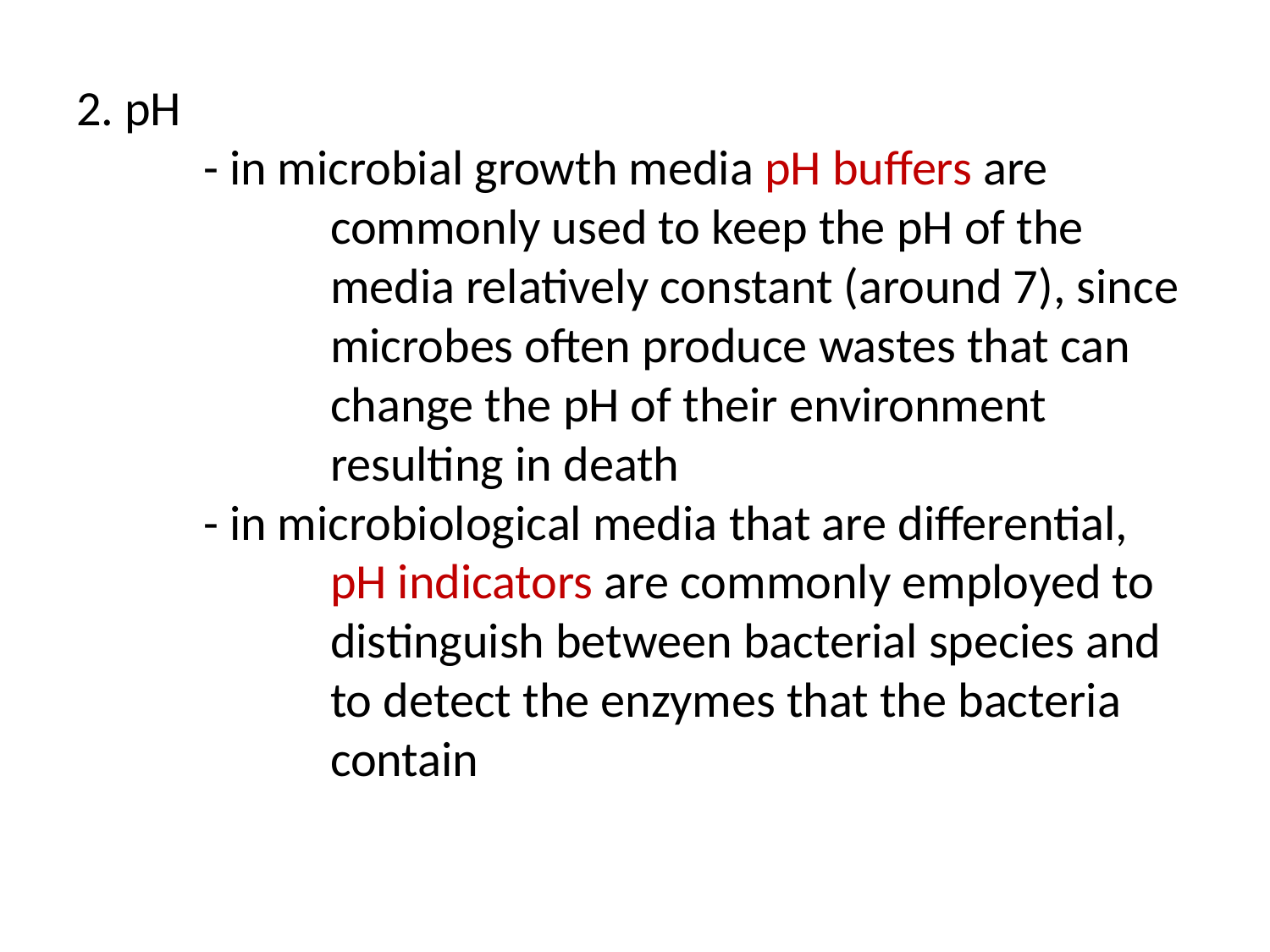

# 2. pH - in microbial growth media pH buffers are 			commonly used to keep the pH of the 		media relatively constant (around 7), since 		microbes often produce wastes that can 		change the pH of their environment 			resulting in death - in microbiological media that are differential, 		pH indicators are commonly employed to 		distinguish between bacterial species and 		to detect the enzymes that the bacteria 		contain